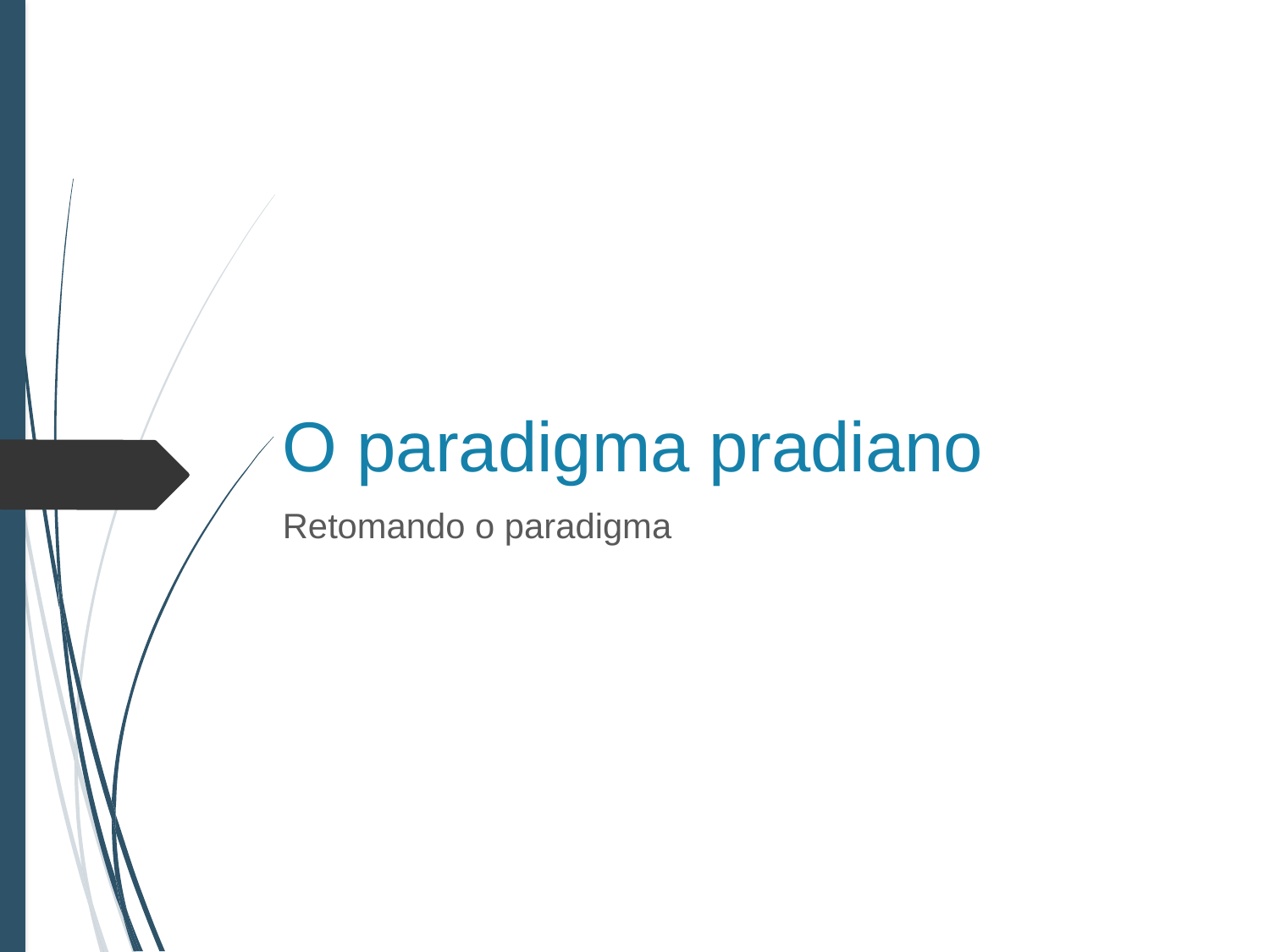

# O paradigma pradiano
Retomando o paradigma